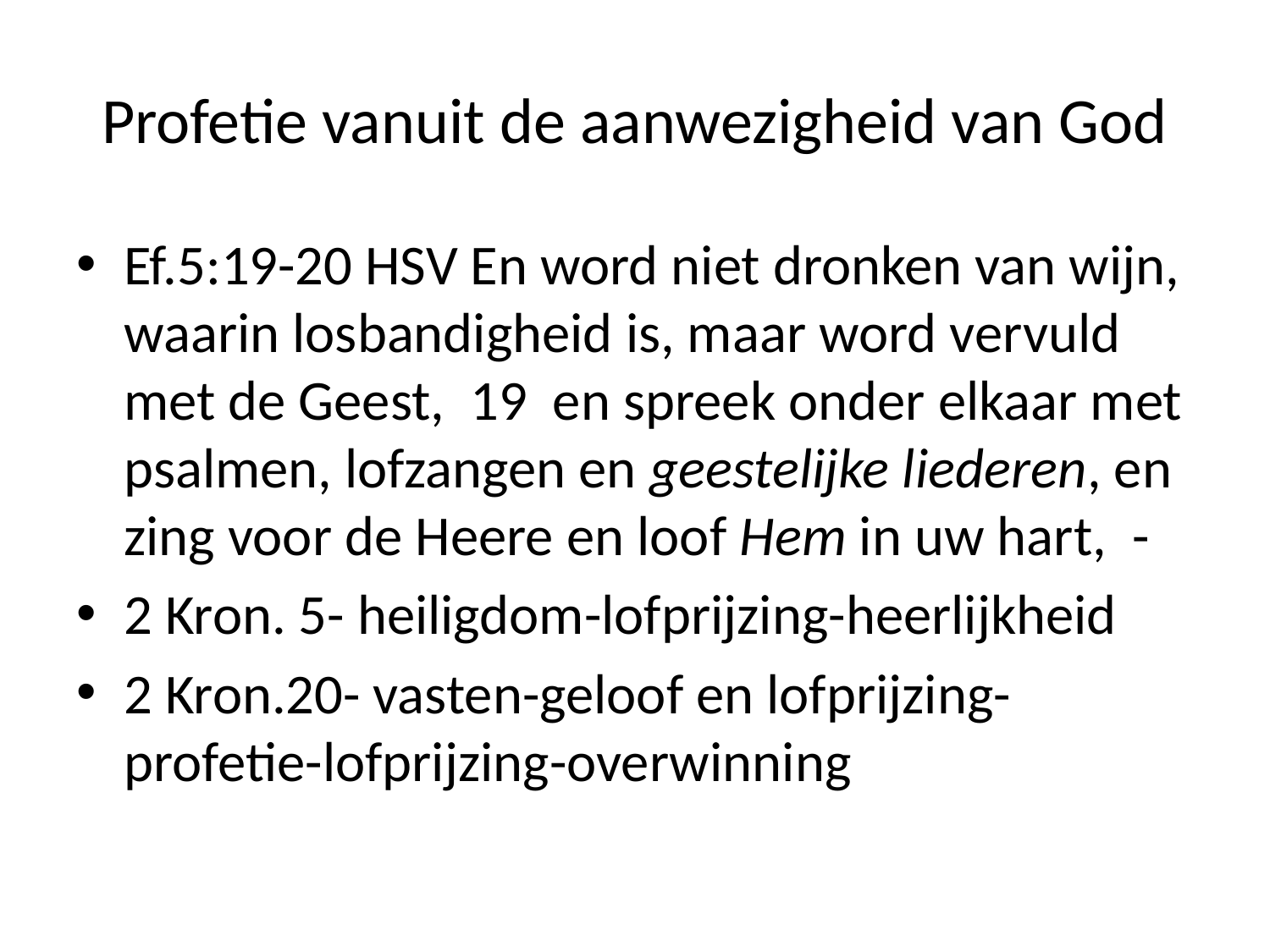

# Profetie vanuit de aanwezigheid van God
Ef.5:19-20 HSV En word niet dronken van wijn, waarin losbandigheid is, maar word vervuld met de Geest,  19  en spreek onder elkaar met psalmen, lofzangen en geestelijke liederen, en zing voor de Heere en loof Hem in uw hart,  -
2 Kron. 5- heiligdom-lofprijzing-heerlijkheid
2 Kron.20- vasten-geloof en lofprijzing-profetie-lofprijzing-overwinning